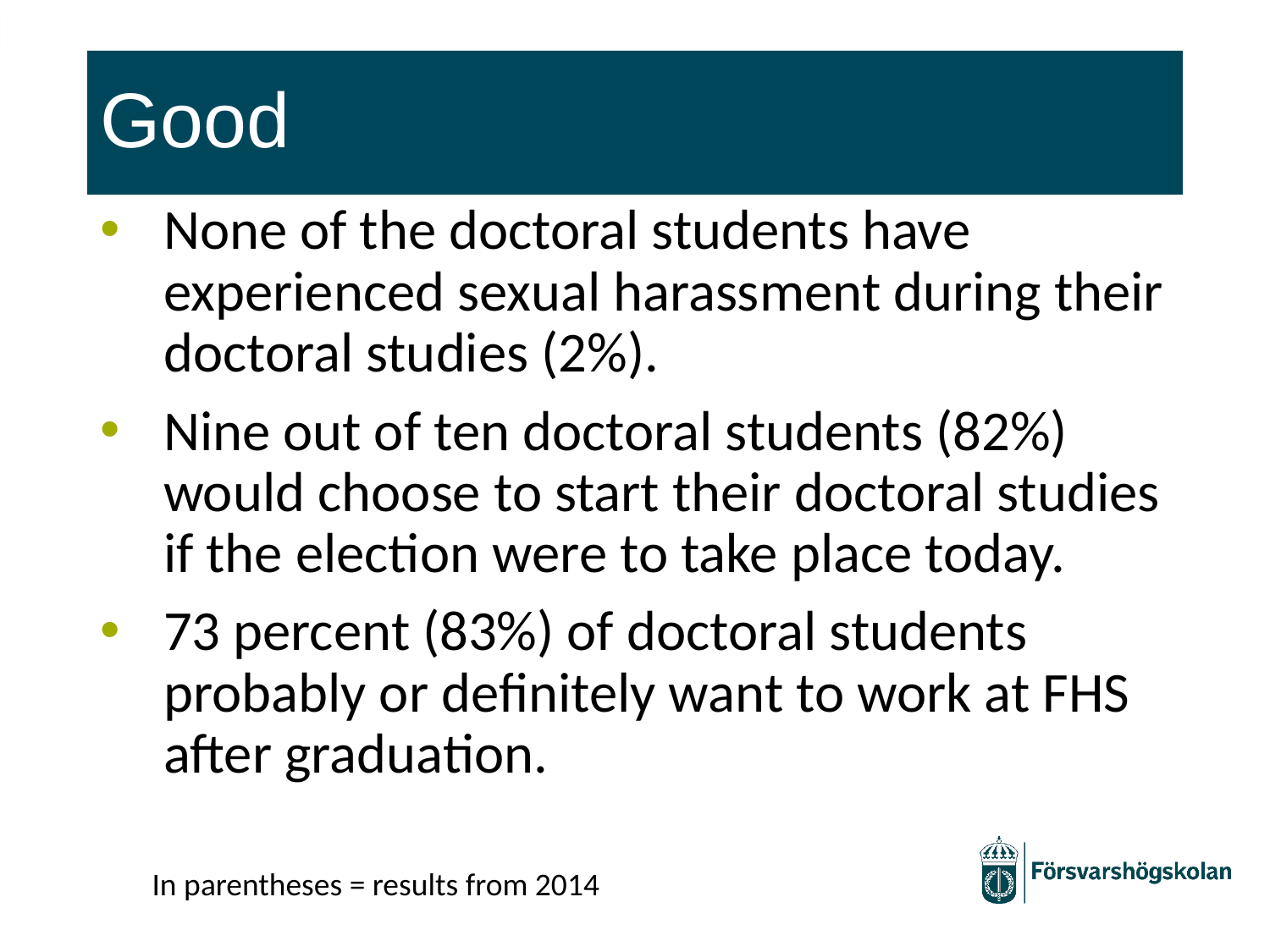

# Good
None of the doctoral students have experienced sexual harassment during their doctoral studies (2%).
Nine out of ten doctoral students (82%) would choose to start their doctoral studies if the election were to take place today.
73 percent (83%) of doctoral students probably or definitely want to work at FHS after graduation.

In parentheses = results from 2014